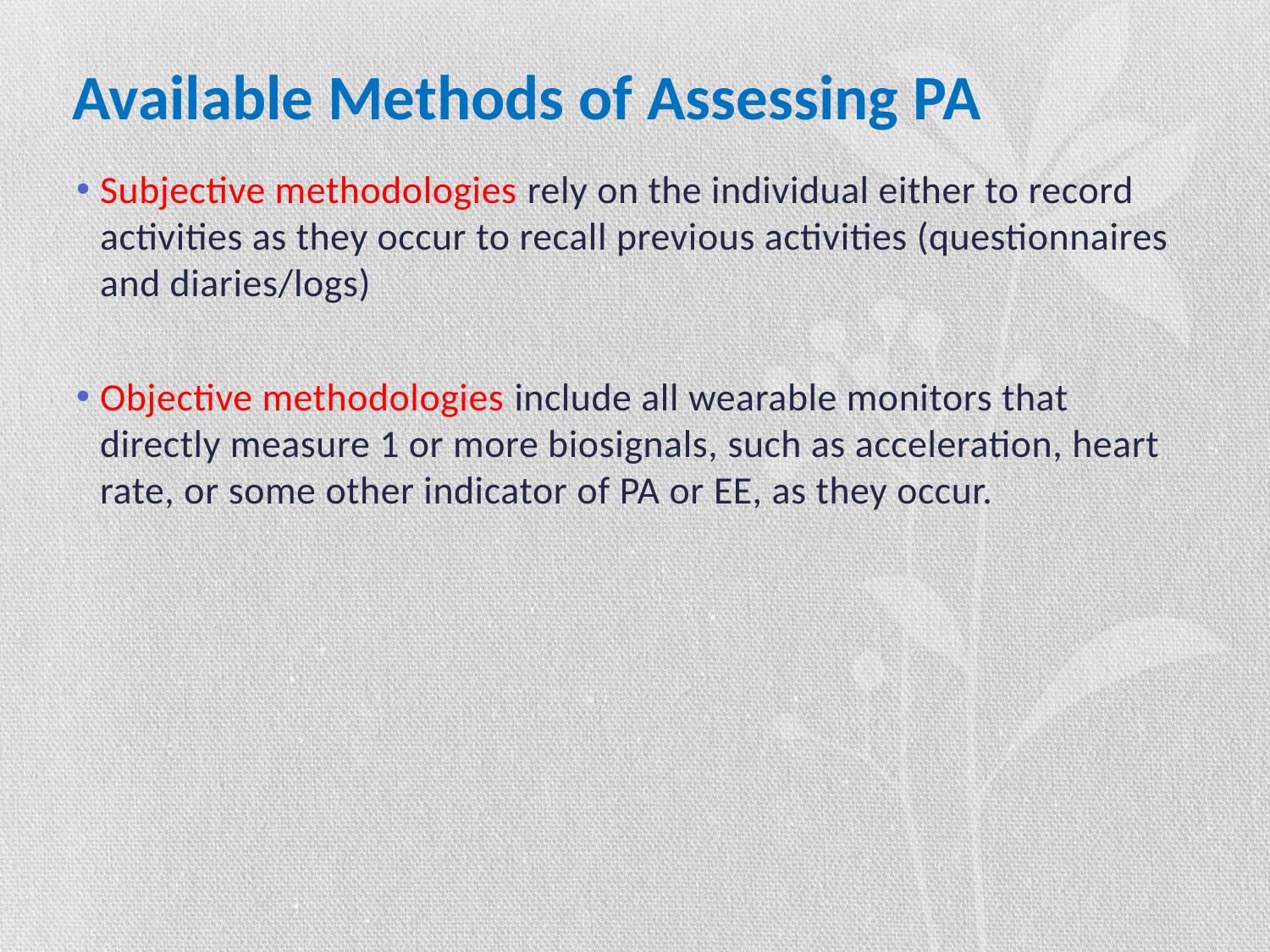

# Available Methods of Assessing PA
Subjective methodologies rely on the individual either to record activities as they occur to recall previous activities (questionnaires and diaries/logs)

Objective methodologies include all wearable monitors that directly measure 1 or more biosignals, such as acceleration, heart rate, or some other indicator of PA or EE, as they occur.